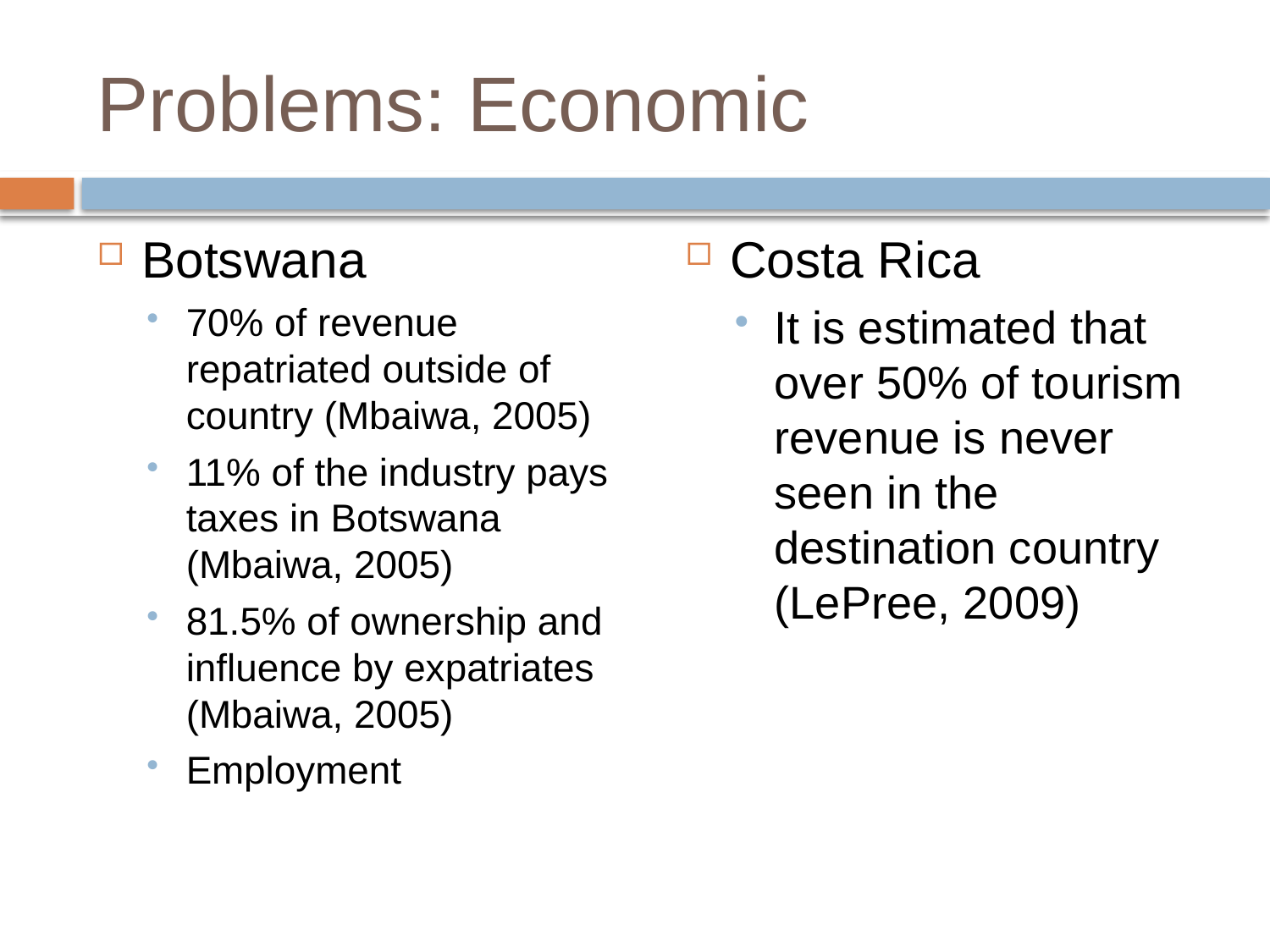

# Problems: Economic
Botswana
70% of revenue repatriated outside of country (Mbaiwa, 2005)
11% of the industry pays taxes in Botswana (Mbaiwa, 2005)
81.5% of ownership and influence by expatriates (Mbaiwa, 2005)
Employment
Costa Rica
It is estimated that over 50% of tourism revenue is never seen in the destination country (LePree, 2009)